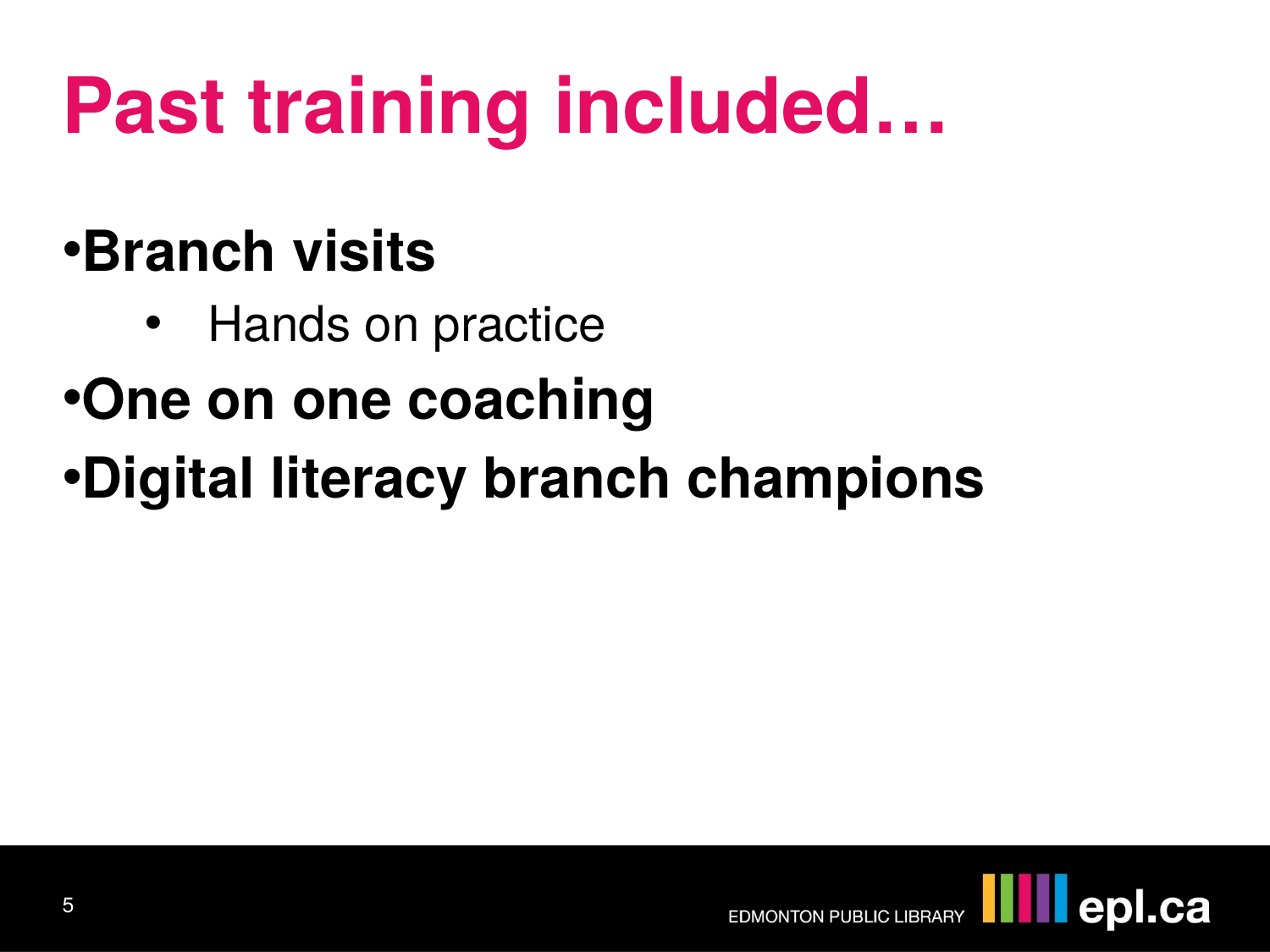

Past training included…
Branch visits
Hands on practice
One on one coaching
Digital literacy branch champions

5